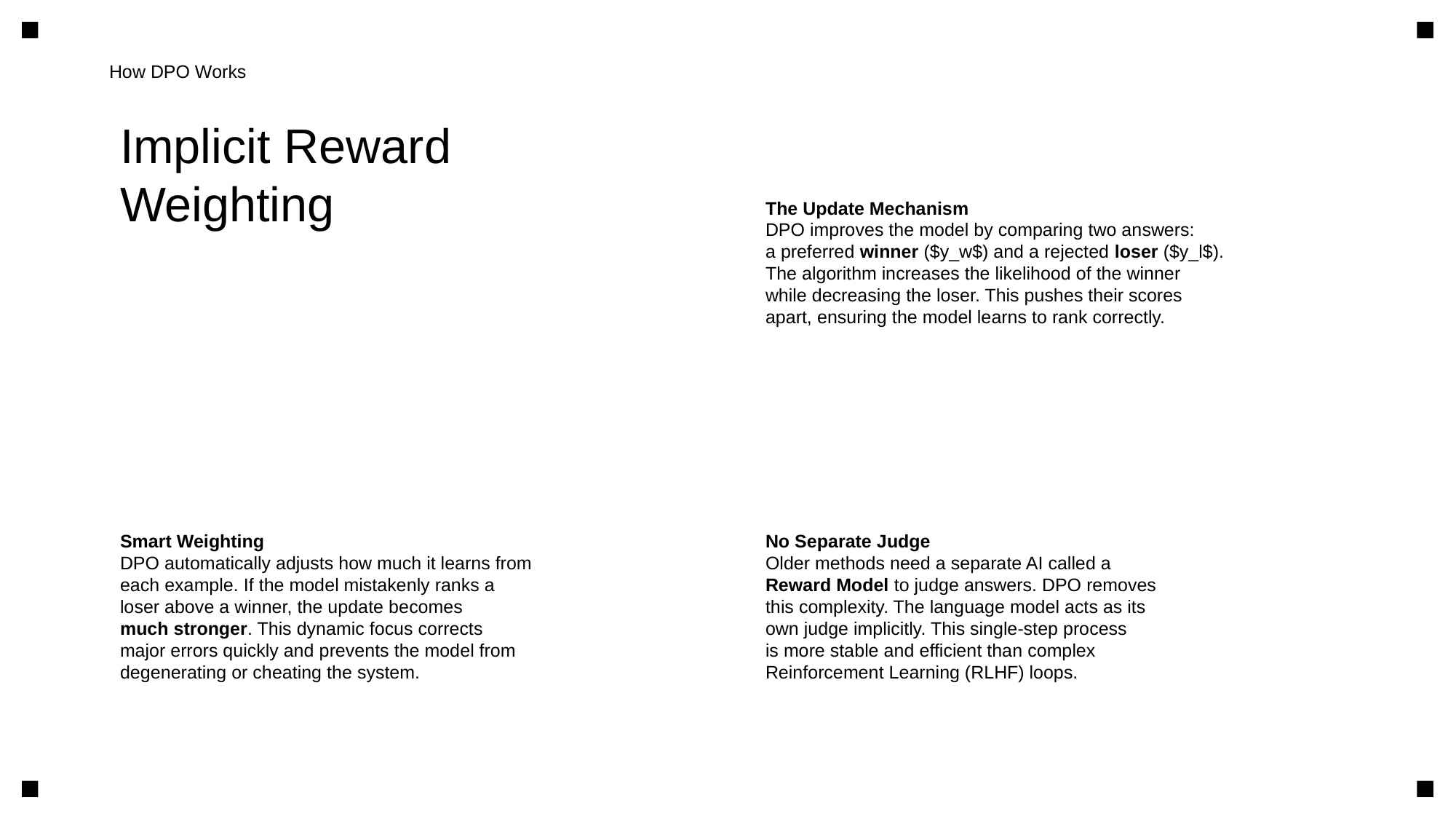

How DPO Works
Implicit Reward
Weighting
The Update Mechanism
DPO improves the model by comparing two answers:
a preferred winner ($y_w$) and a rejected loser ($y_l$).
The algorithm increases the likelihood of the winner
while decreasing the loser. This pushes their scores
apart, ensuring the model learns to rank correctly.
Smart Weighting
DPO automatically adjusts how much it learns from
each example. If the model mistakenly ranks a
loser above a winner, the update becomes
much stronger. This dynamic focus corrects
major errors quickly and prevents the model from
degenerating or cheating the system.
No Separate Judge
Older methods need a separate AI called a
Reward Model to judge answers. DPO removes
this complexity. The language model acts as its
own judge implicitly. This single-step process
is more stable and efficient than complex
Reinforcement Learning (RLHF) loops.